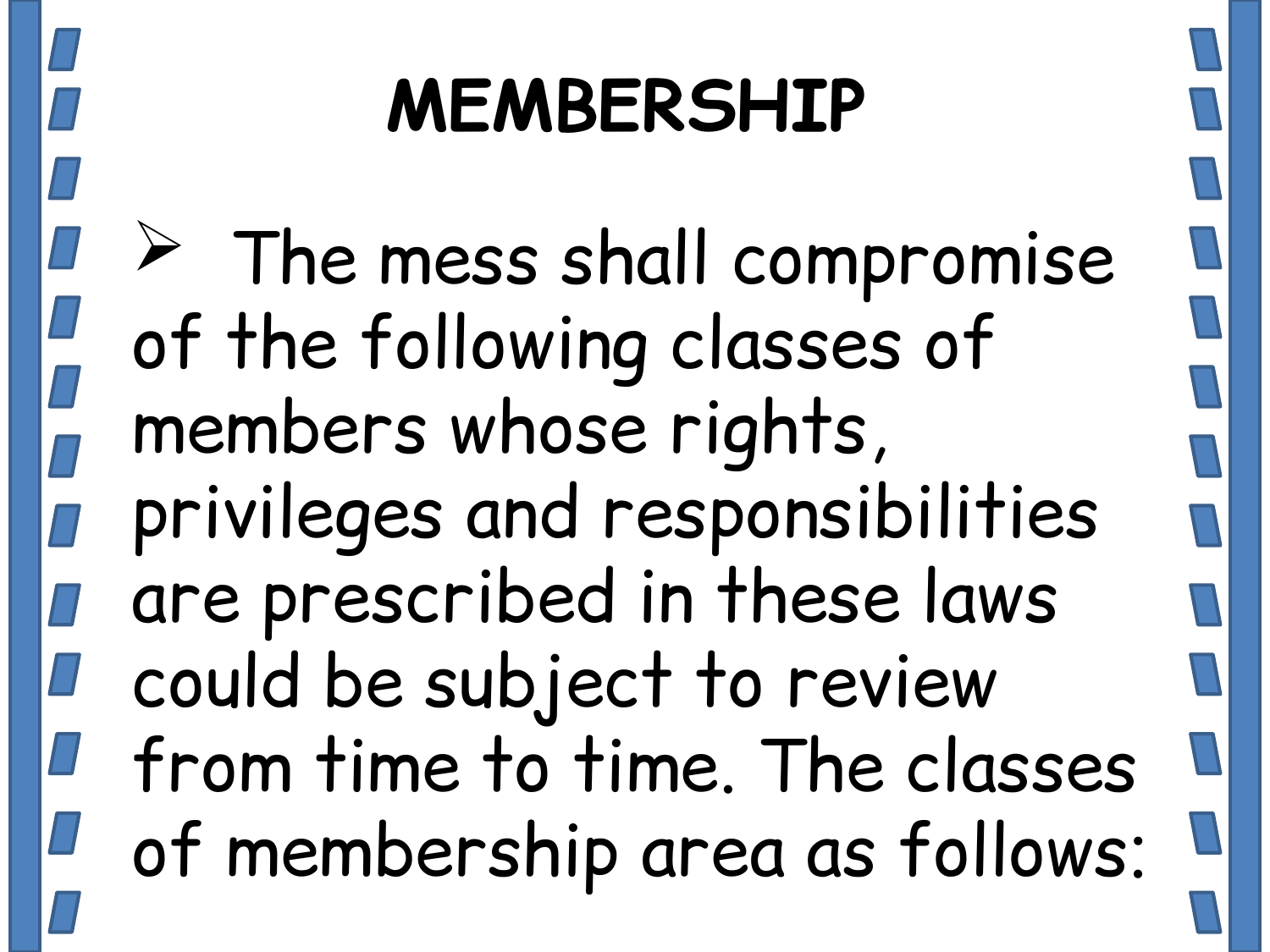

MEMBERSHIP

  The mess shall compromise of the following classes of members whose rights, privileges and responsibilities are prescribed in these laws could be subject to review from time to time. The classes of membership area as follows: